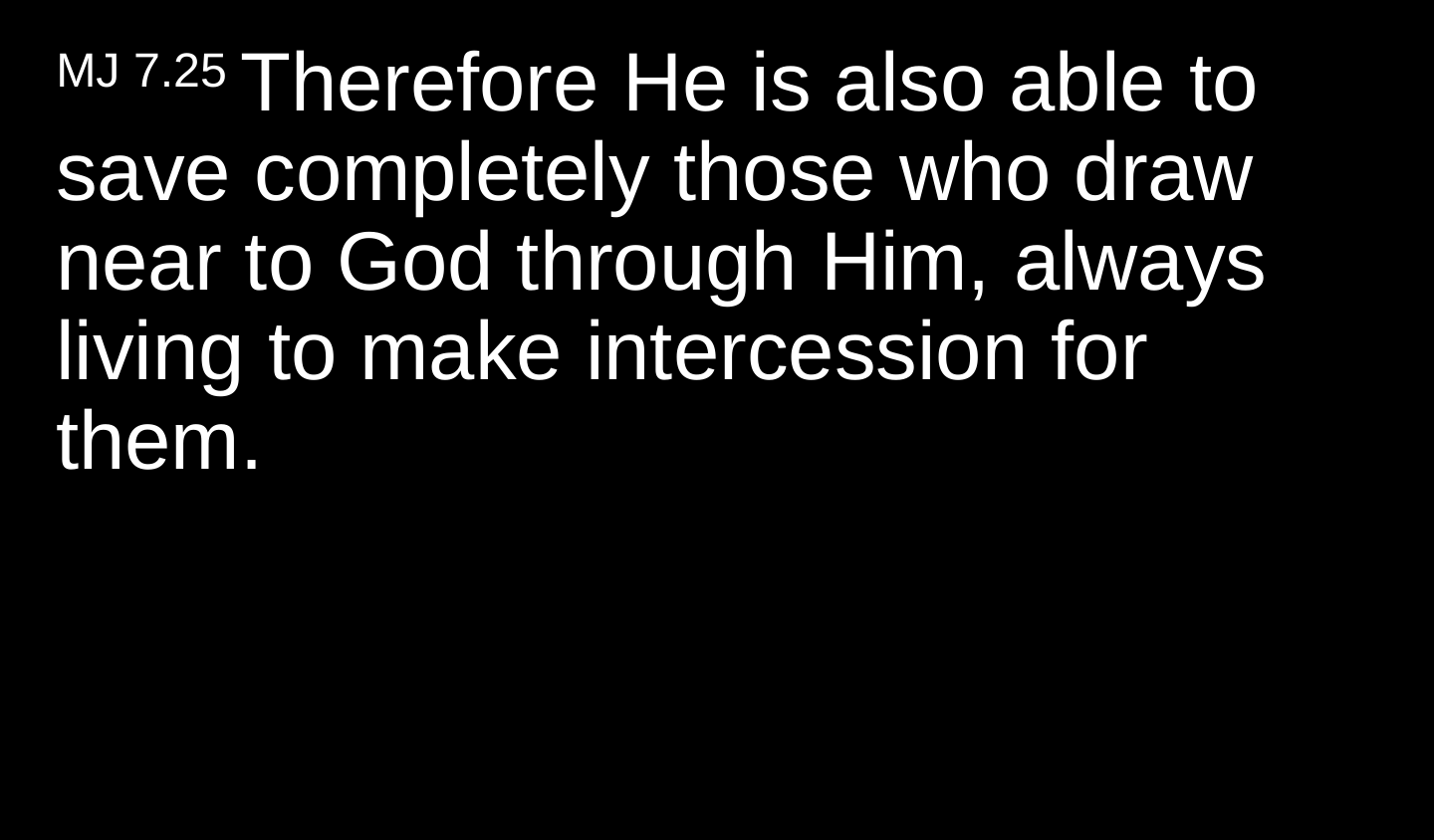

MJ 7.25 Therefore He is also able to save completely those who draw near to God through Him, always living to make intercession for them.